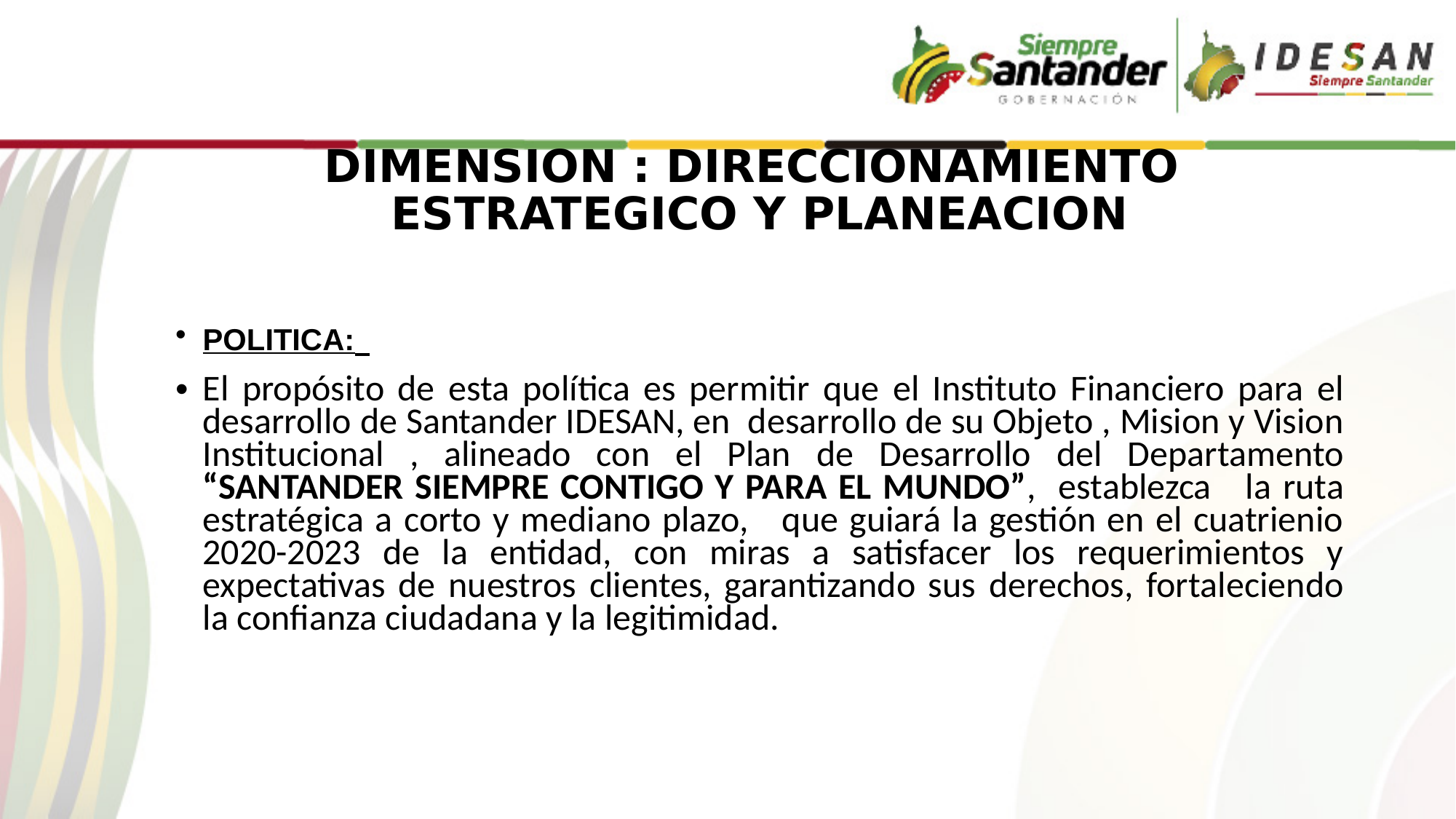

# DIMENSION : DIRECCIONAMIENTO  ESTRATEGICO Y PLANEACION
POLITICA:
El propósito de esta política es permitir que el Instituto Financiero para el desarrollo de Santander IDESAN, en  desarrollo de su Objeto , Mision y Vision Institucional , alineado con el Plan de Desarrollo del Departamento “SANTANDER SIEMPRE CONTIGO Y PARA EL MUNDO”,  establezca   la ruta estratégica a corto y mediano plazo,   que guiará la gestión en el cuatrienio 2020-2023 de la entidad, con miras a satisfacer los requerimientos y expectativas de nuestros clientes, garantizando sus derechos, fortaleciendo la confianza ciudadana y la legitimidad.